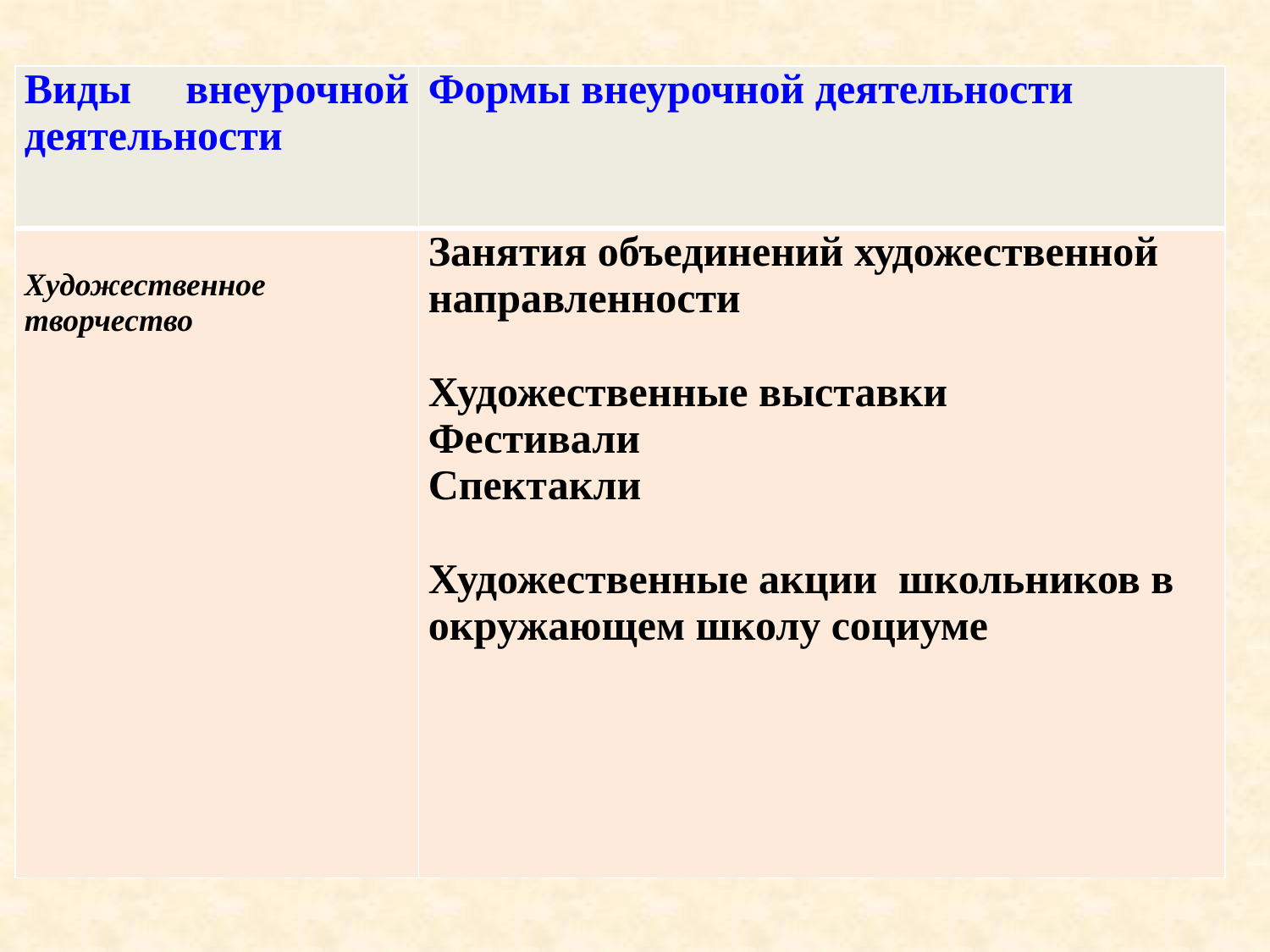

| Виды внеурочной деятельности | Формы внеурочной деятельности |
| --- | --- |
| Художественное творчество | Занятия объединений художественной направленности Художественные выставки Фестивали Спектакли Художественные акции школьников в окружающем школу социуме |